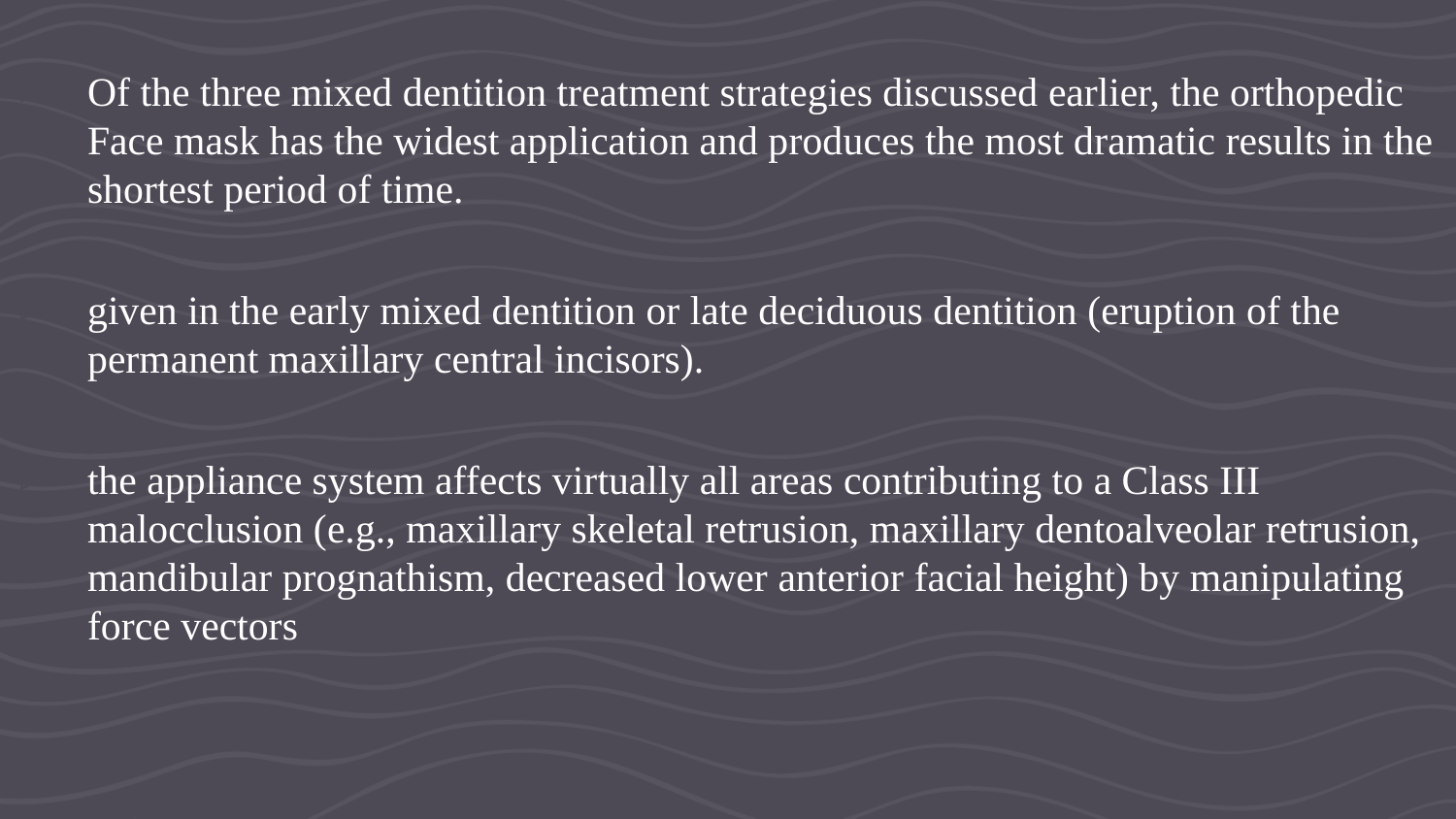

Of the three mixed dentition treatment strategies discussed earlier, the orthopedic Face mask has the widest application and produces the most dramatic results in the shortest period of time.

given in the early mixed dentition or late deciduous dentition (eruption of the permanent maxillary central incisors).

the appliance system affects virtually all areas contributing to a Class III malocclusion (e.g., maxillary skeletal retrusion, maxillary dentoalveolar retrusion, mandibular prognathism, decreased lower anterior facial height) by manipulating force vectors
56